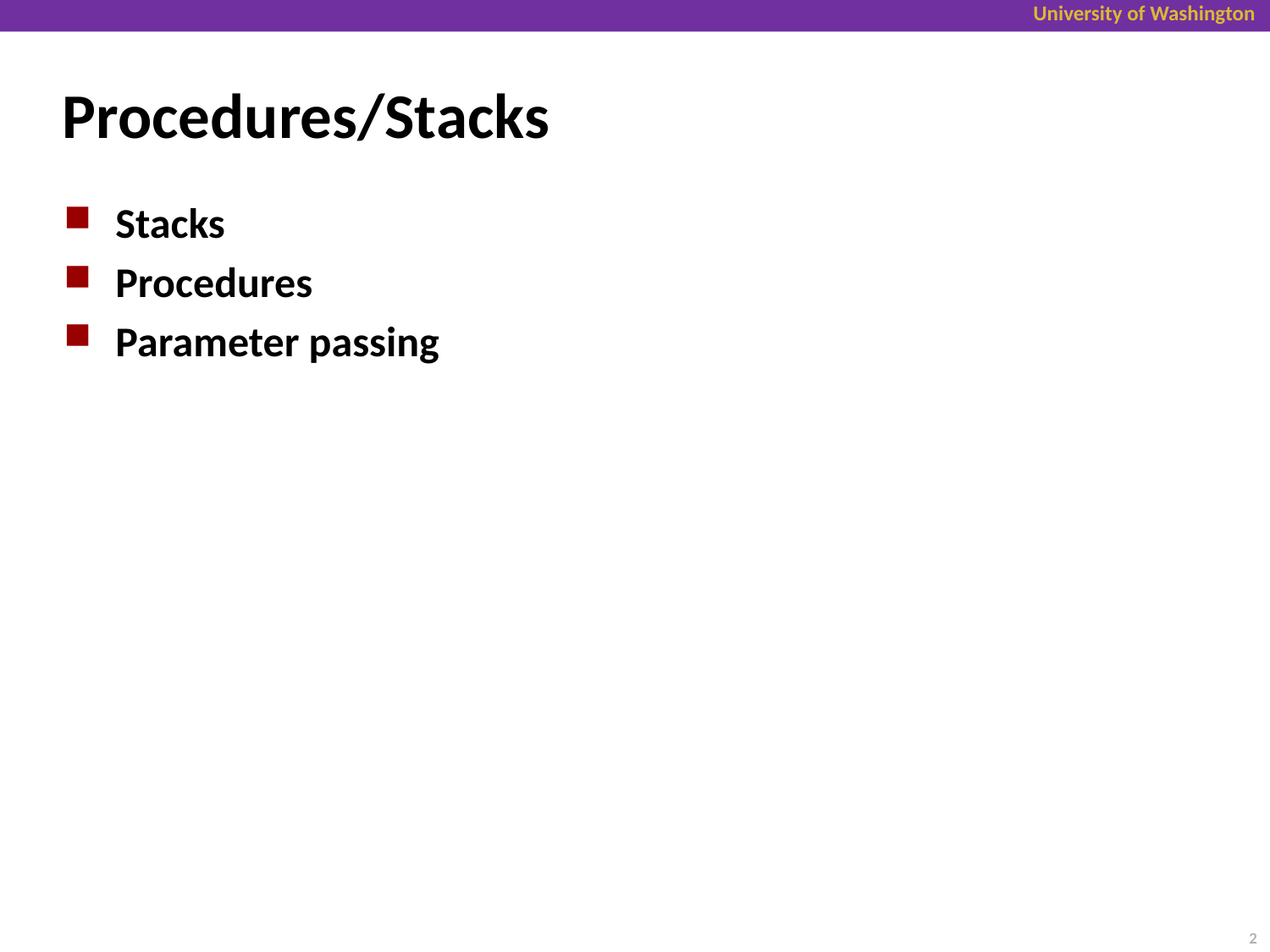

# Procedures/Stacks
Stacks
Procedures
Parameter passing

2